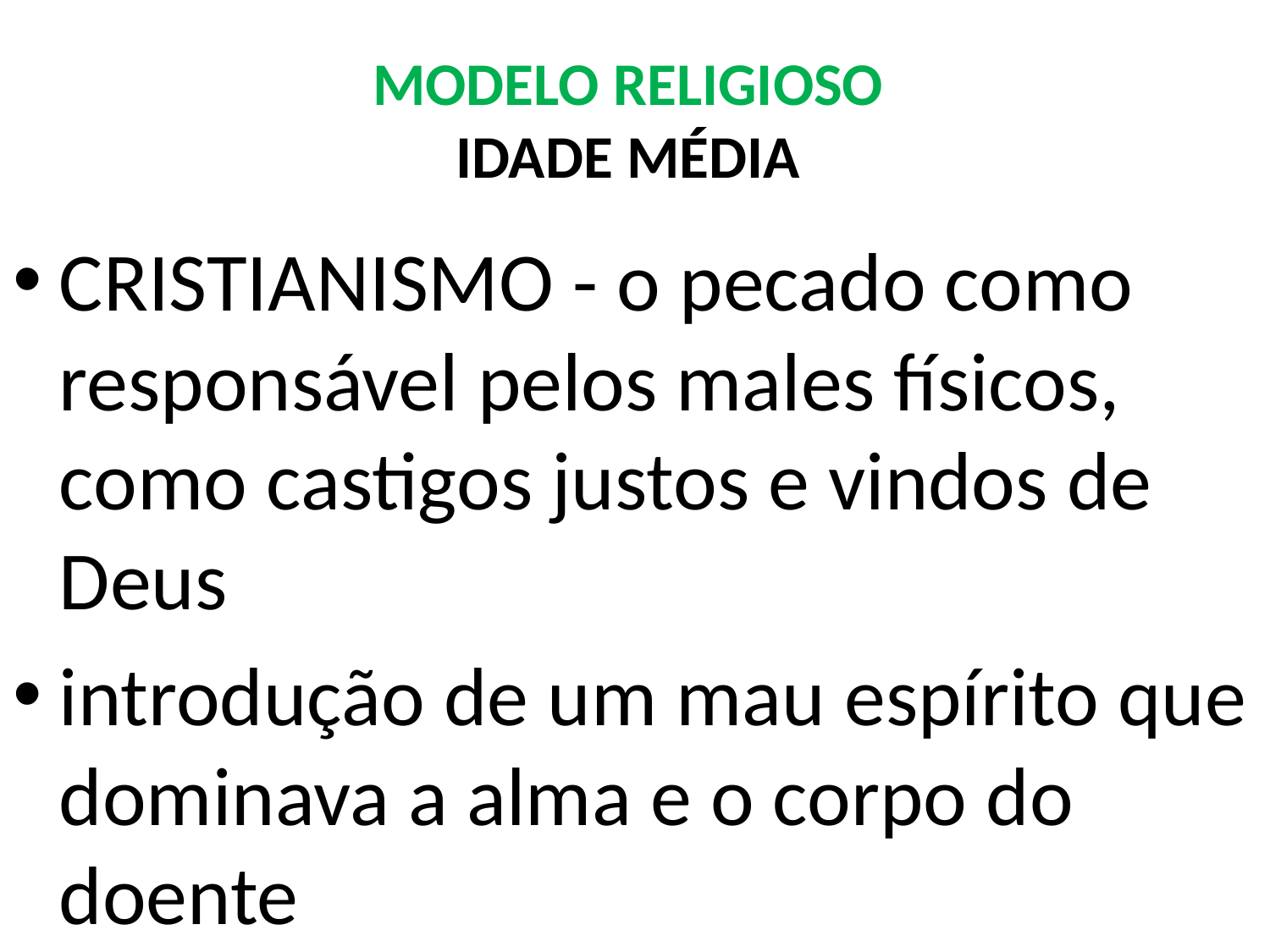

# MODELO RELIGIOSO IDADE MÉDIA
CRISTIANISMO - o pecado como responsável pelos males físicos, como castigos justos e vindos de Deus
introdução de um mau espírito que dominava a alma e o corpo do doente